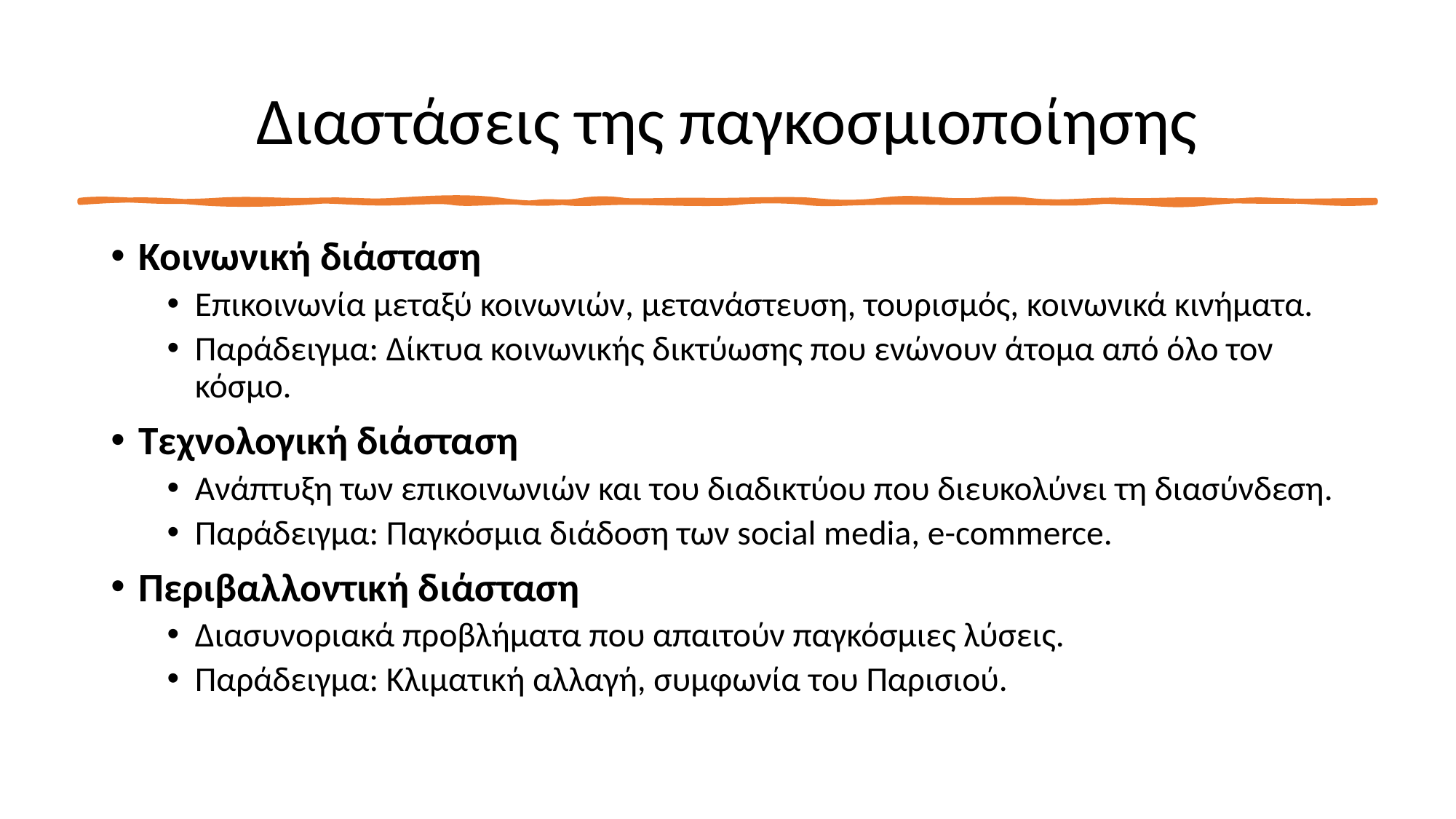

# Διαστάσεις της παγκοσμιοποίησης

Κοινωνική διάσταση
Επικοινωνία μεταξύ κοινωνιών, μετανάστευση, τουρισμός, κοινωνικά κινήματα.
Παράδειγμα: Δίκτυα κοινωνικής δικτύωσης που ενώνουν άτομα από όλο τον κόσμο.
Τεχνολογική διάσταση
Ανάπτυξη των επικοινωνιών και του διαδικτύου που διευκολύνει τη διασύνδεση.
Παράδειγμα: Παγκόσμια διάδοση των social media, e-commerce.
Περιβαλλοντική διάσταση
Διασυνοριακά προβλήματα που απαιτούν παγκόσμιες λύσεις.
Παράδειγμα: Κλιματική αλλαγή, συμφωνία του Παρισιού.